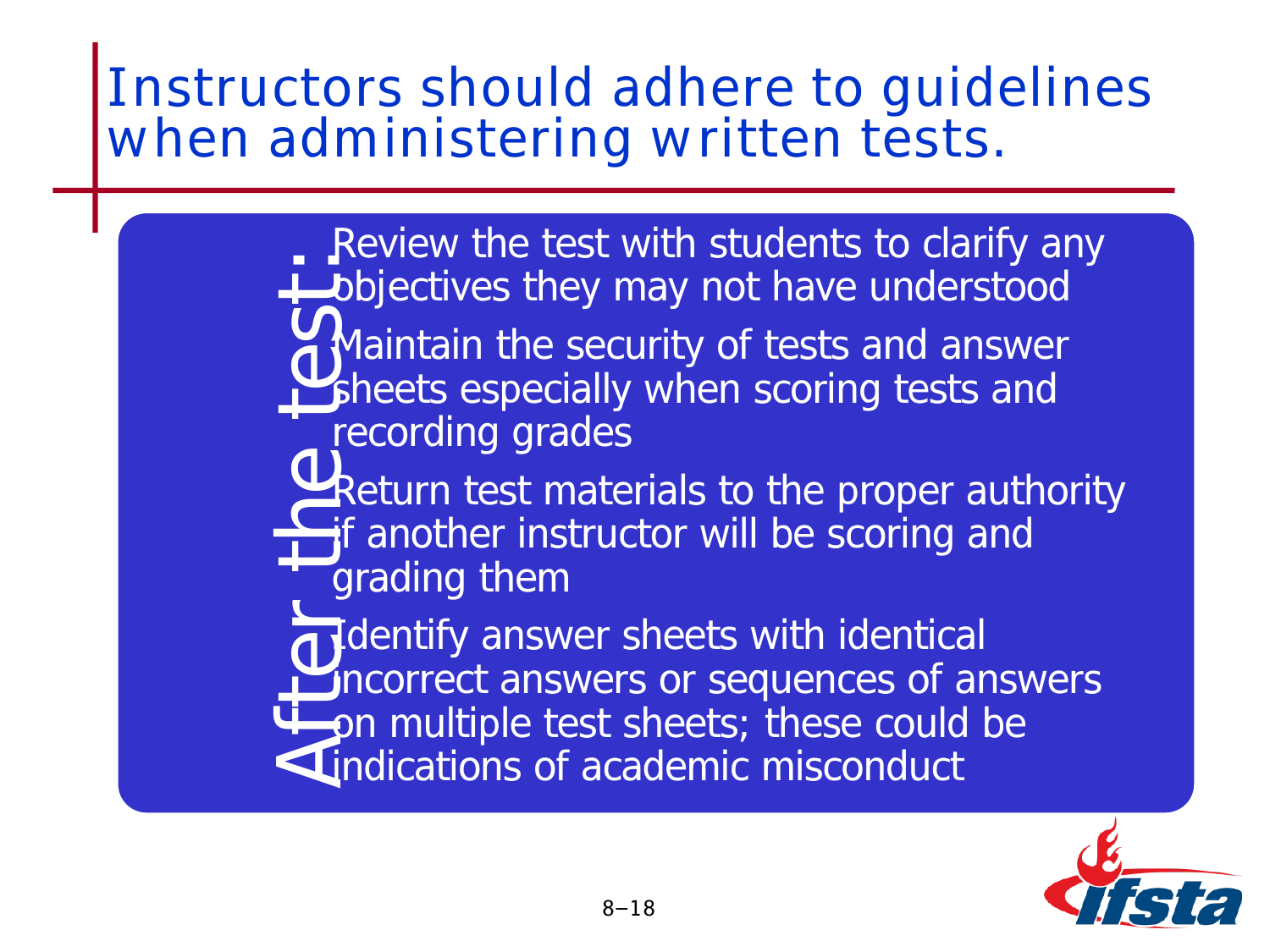

# Instructors should adhere to guidelines when administering written tests.
After the test:
Review the test with students to clarify any objectives they may not have understood
Maintain the security of tests and answer sheets especially when scoring tests and recording grades
Return test materials to the proper authority if another instructor will be scoring and grading them
Identify answer sheets with identical incorrect answers or sequences of answers on multiple test sheets; these could be indications of academic misconduct
8–18